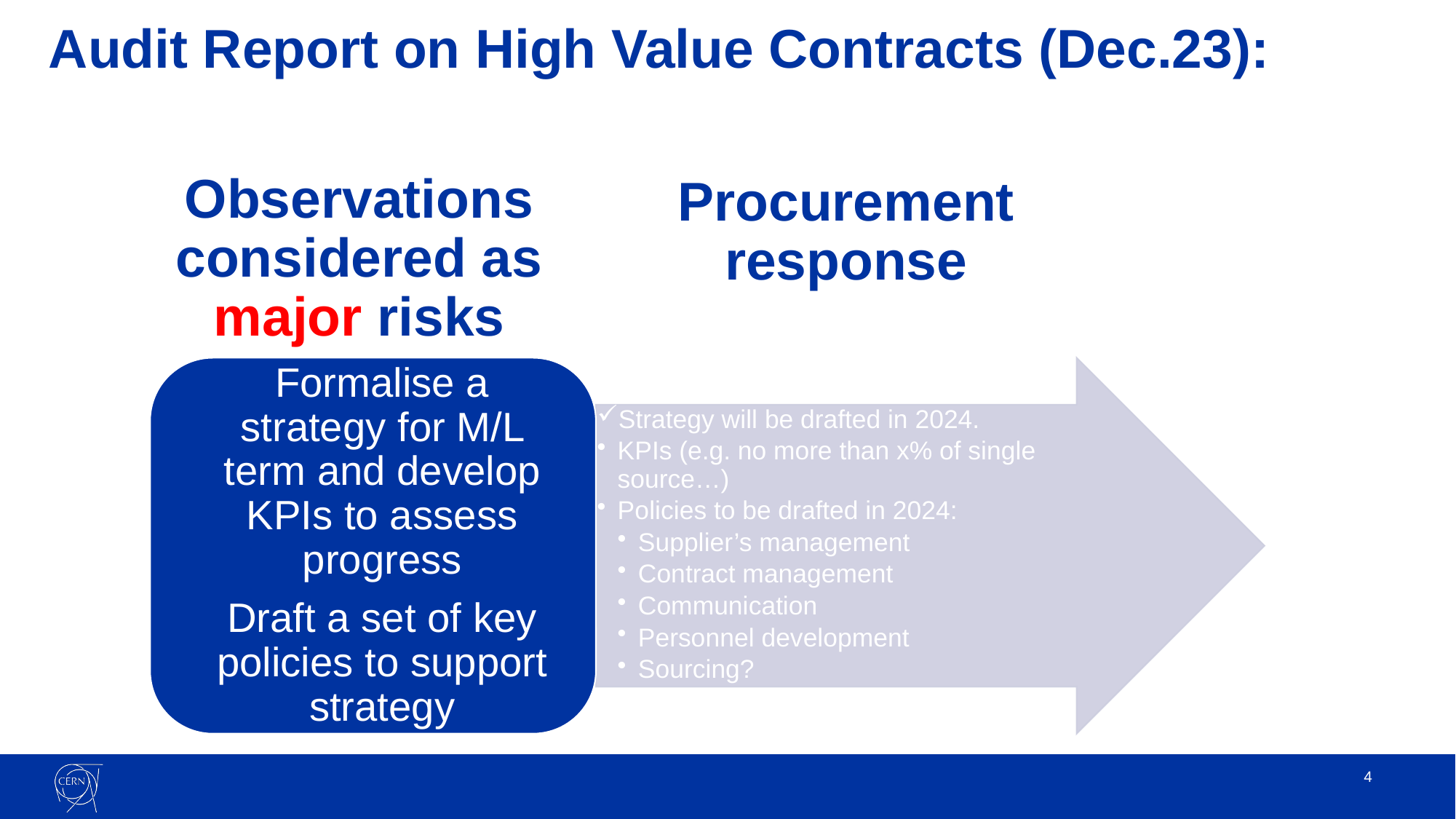

# Audit Report on High Value Contracts (Dec.23):
Observations considered as major risks
Procurement response
Strategy will be drafted in 2024.
KPIs (e.g. no more than x% of single source…)
Policies to be drafted in 2024:
Supplier’s management
Contract management
Communication
Personnel development
Sourcing?
Formalise a strategy for M/L term and develop KPIs to assess progress
Draft a set of key policies to support strategy
4